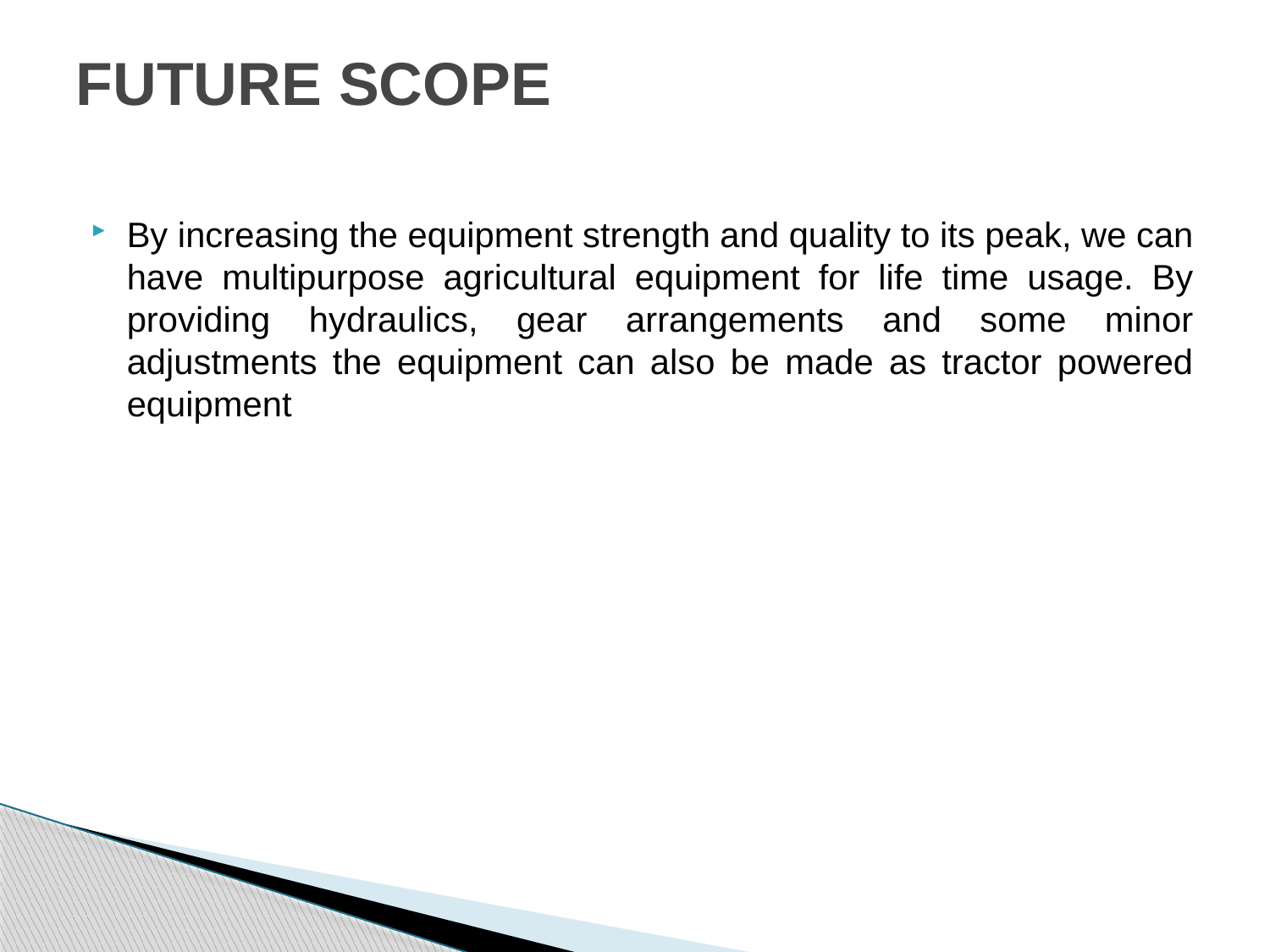

# FUTURE SCOPE
By increasing the equipment strength and quality to its peak, we can have multipurpose agricultural equipment for life time usage. By providing hydraulics, gear arrangements and some minor adjustments the equipment can also be made as tractor powered equipment